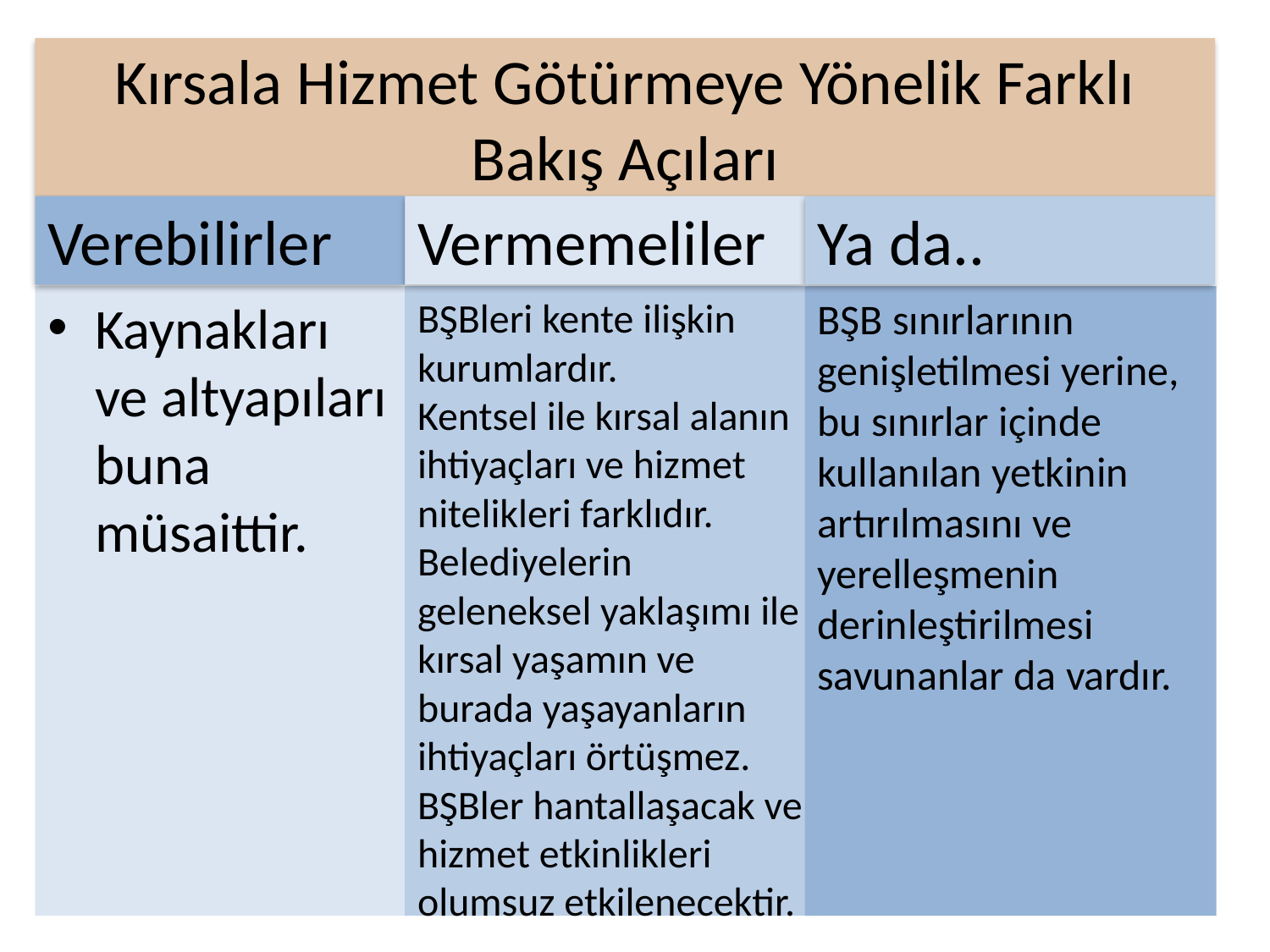

# Kırsala Hizmet Götürmeye Yönelik Farklı Bakış Açıları
Verebilirler
Vermemeliler
Ya da..
Kaynakları ve altyapıları buna müsaittir.

BŞBleri kente ilişkin kurumlardır.
Kentsel ile kırsal alanın ihtiyaçları ve hizmet nitelikleri farklıdır. Belediyelerin geleneksel yaklaşımı ile kırsal yaşamın ve burada yaşayanların ihtiyaçları örtüşmez.
BŞBler hantallaşacak ve hizmet etkinlikleri olumsuz etkilenecektir.

BŞB sınırlarının genişletilmesi yerine, bu sınırlar içinde kullanılan yetkinin artırılmasını ve yerelleşmenin derinleştirilmesi savunanlar da vardır.